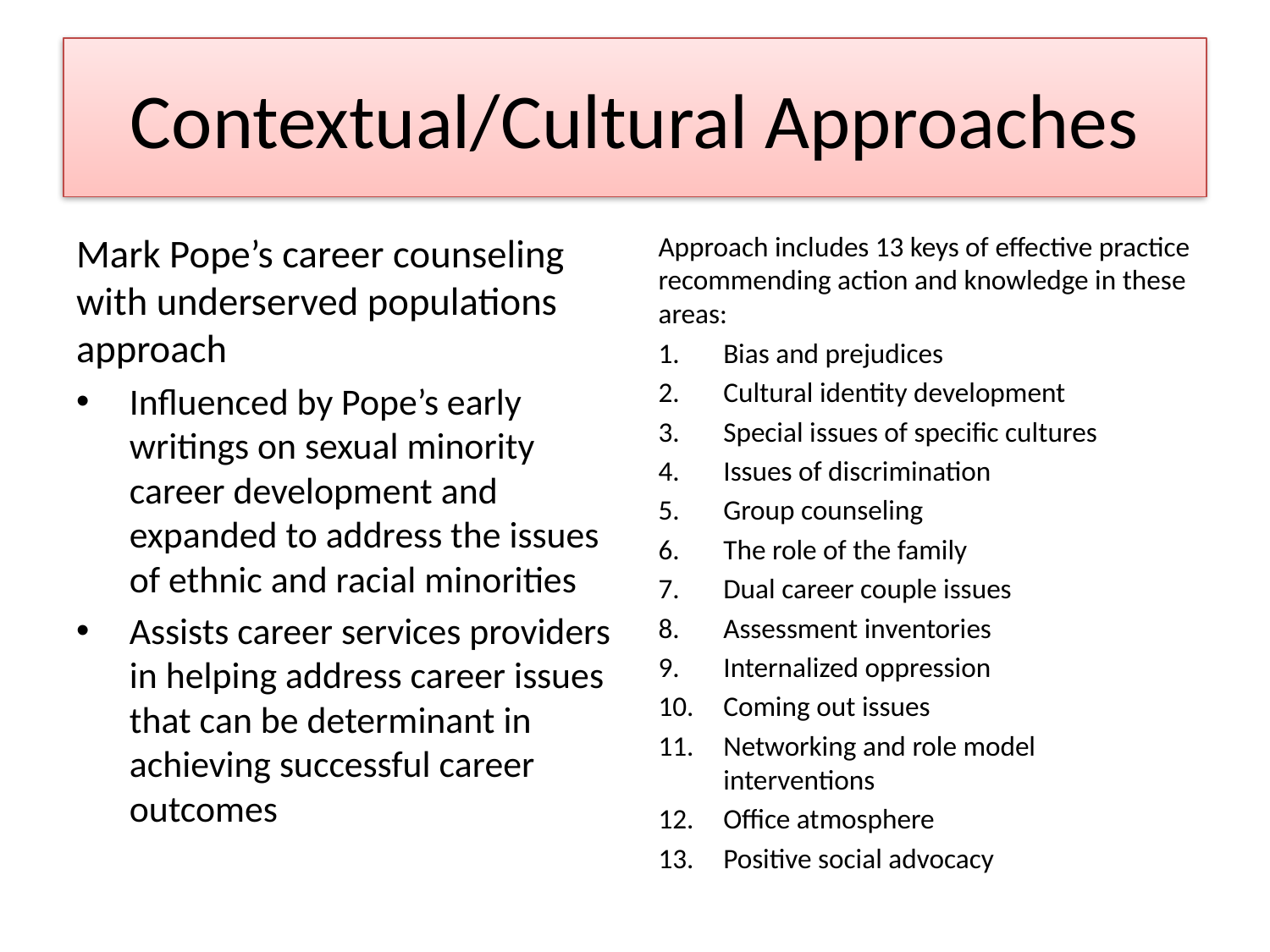

# Contextual/Cultural Approaches
Mark Pope’s career counseling with underserved populations approach
Influenced by Pope’s early writings on sexual minority career development and expanded to address the issues of ethnic and racial minorities
Assists career services providers in helping address career issues that can be determinant in achieving successful career outcomes
Approach includes 13 keys of effective practice recommending action and knowledge in these areas:
Bias and prejudices
Cultural identity development
Special issues of specific cultures
Issues of discrimination
Group counseling
The role of the family
Dual career couple issues
Assessment inventories
Internalized oppression
Coming out issues
Networking and role model interventions
Office atmosphere
Positive social advocacy